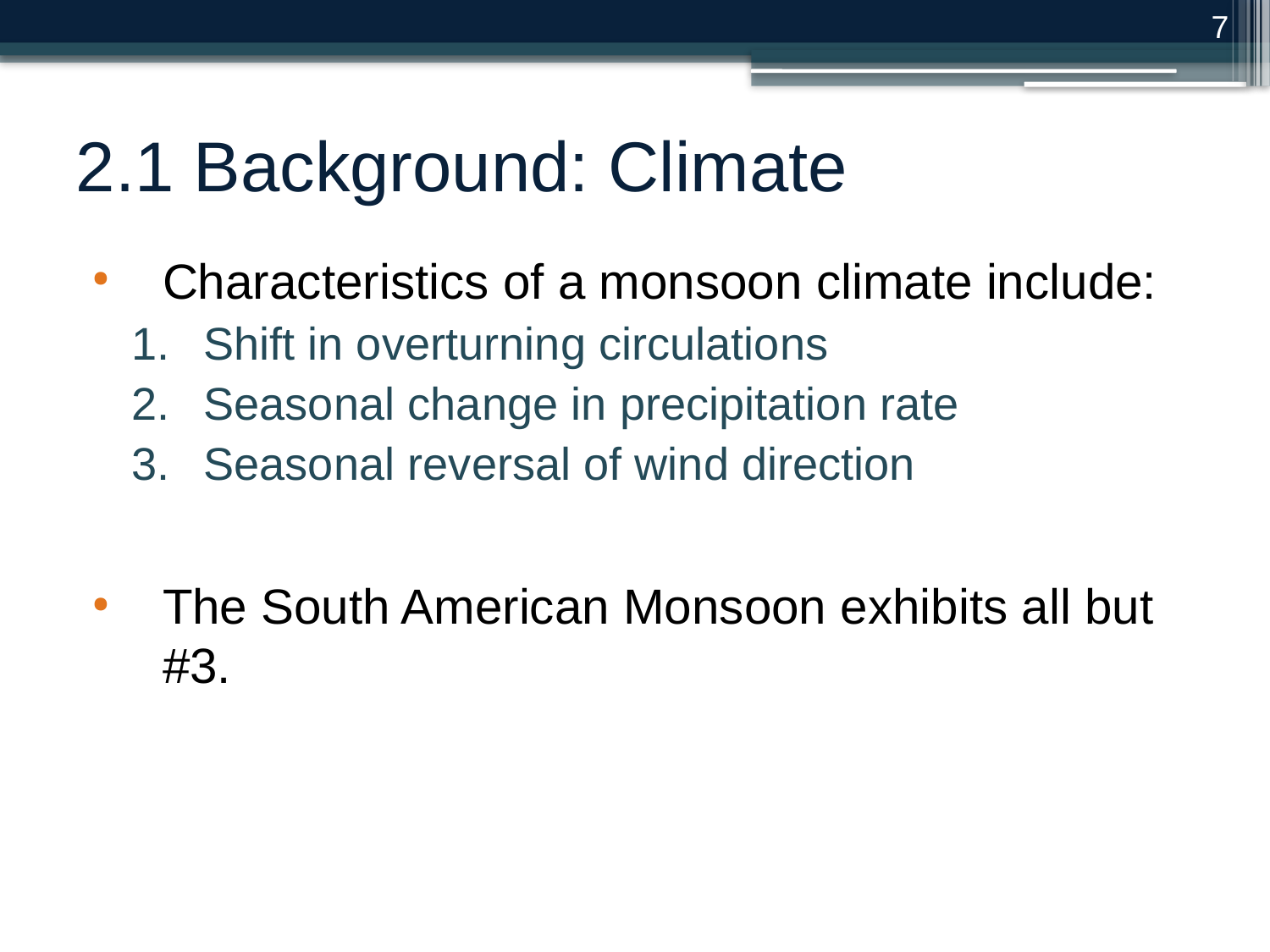

7
# 2.1 Background: Climate
Characteristics of a monsoon climate include:
Shift in overturning circulations
Seasonal change in precipitation rate
Seasonal reversal of wind direction

The South American Monsoon exhibits all but #3.